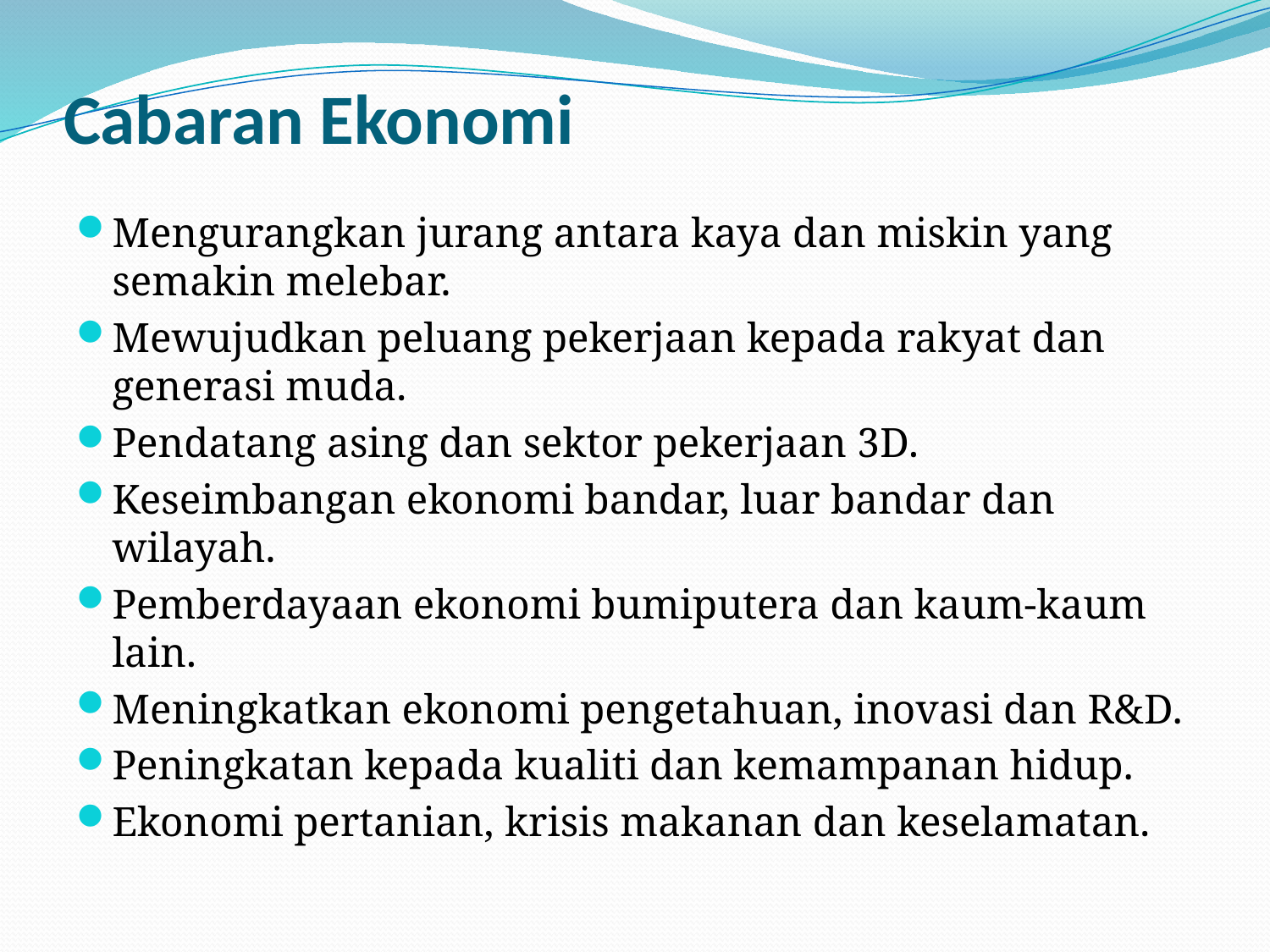

# Cabaran Ekonomi
Mengurangkan jurang antara kaya dan miskin yang semakin melebar.
Mewujudkan peluang pekerjaan kepada rakyat dan generasi muda.
Pendatang asing dan sektor pekerjaan 3D.
Keseimbangan ekonomi bandar, luar bandar dan wilayah.
Pemberdayaan ekonomi bumiputera dan kaum-kaum lain.
Meningkatkan ekonomi pengetahuan, inovasi dan R&D.
Peningkatan kepada kualiti dan kemampanan hidup.
Ekonomi pertanian, krisis makanan dan keselamatan.